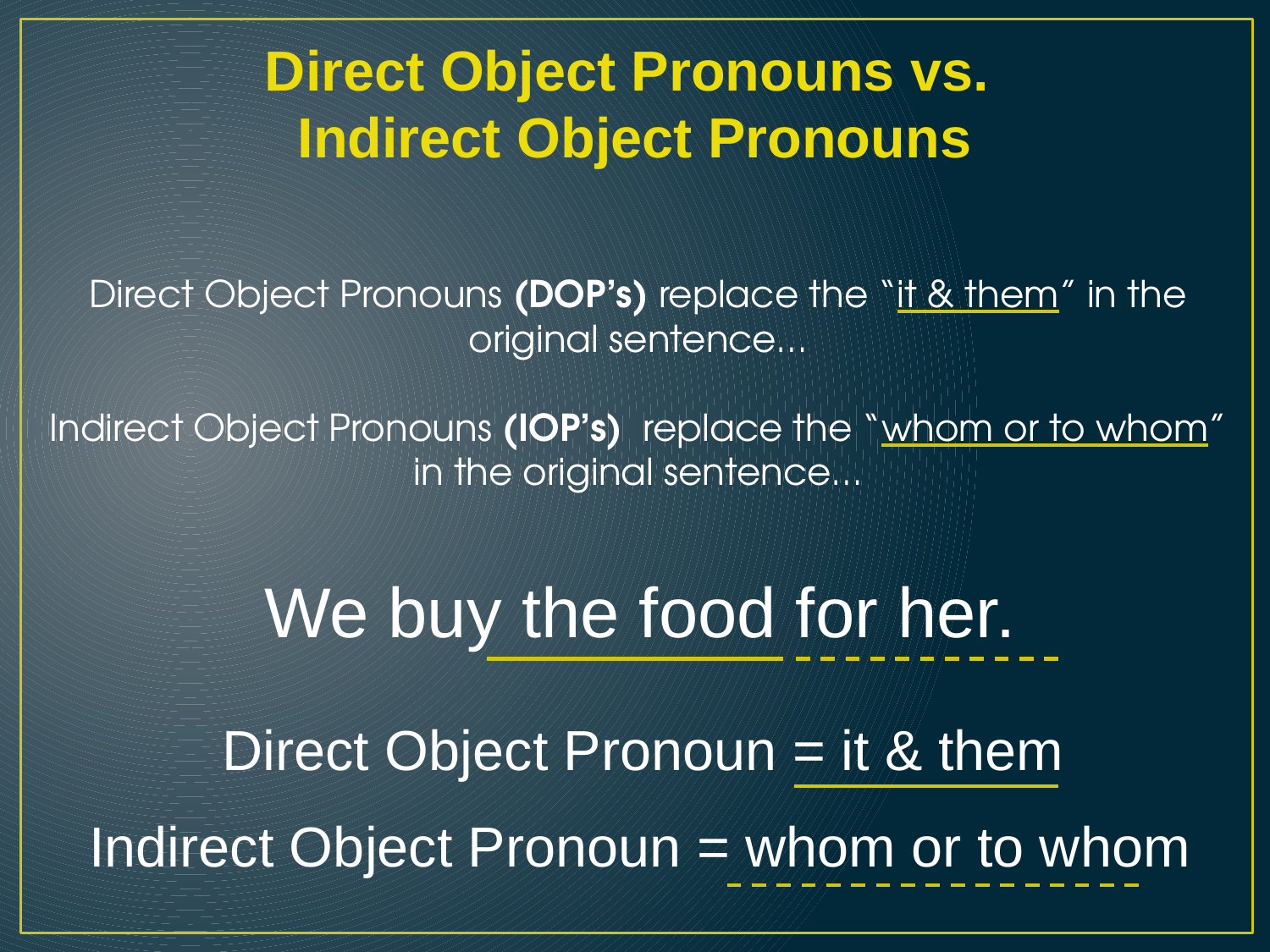

Direct Object Pronouns vs.
Indirect Object Pronouns
Direct Object Pronouns (DOP’s) replace the “it & them” in the original sentence…

Indirect Object Pronouns (IOP’s)  replace the “whom or to whom” in the original sentence…
We buy the food for her.
Direct Object Pronoun = it & them
Indirect Object Pronoun = whom or to whom